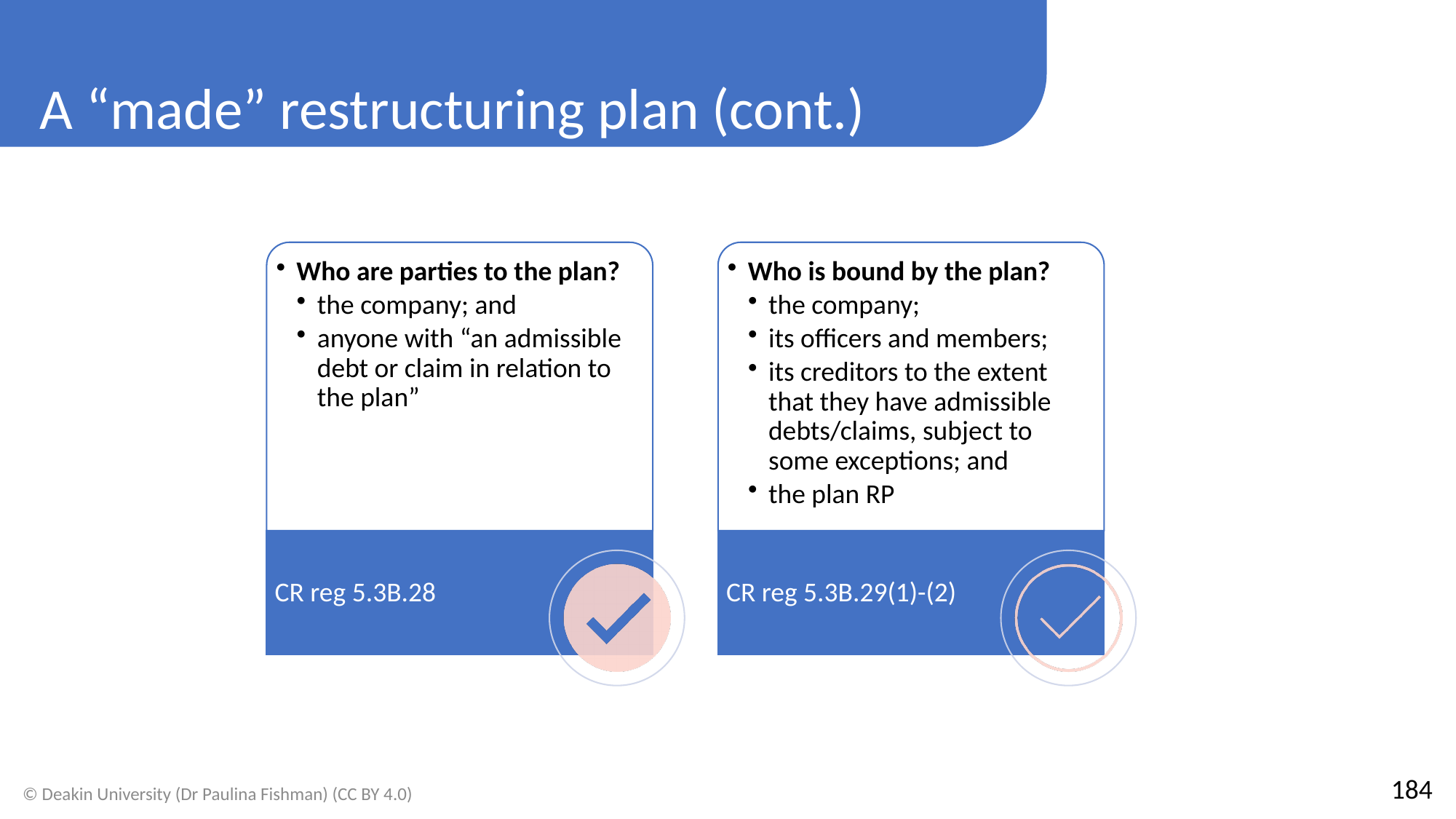

A “made” restructuring plan (cont.)
Who are parties to the plan?
the company; and
anyone with “an admissible debt or claim in relation to the plan”
CR reg 5.3B.28
Who is bound by the plan?
the company;
its officers and members;
its creditors to the extent that they have admissible debts/claims, subject to some exceptions; and
the plan RP
CR reg 5.3B.29(1)-(2)
184
© Deakin University (Dr Paulina Fishman) (CC BY 4.0)